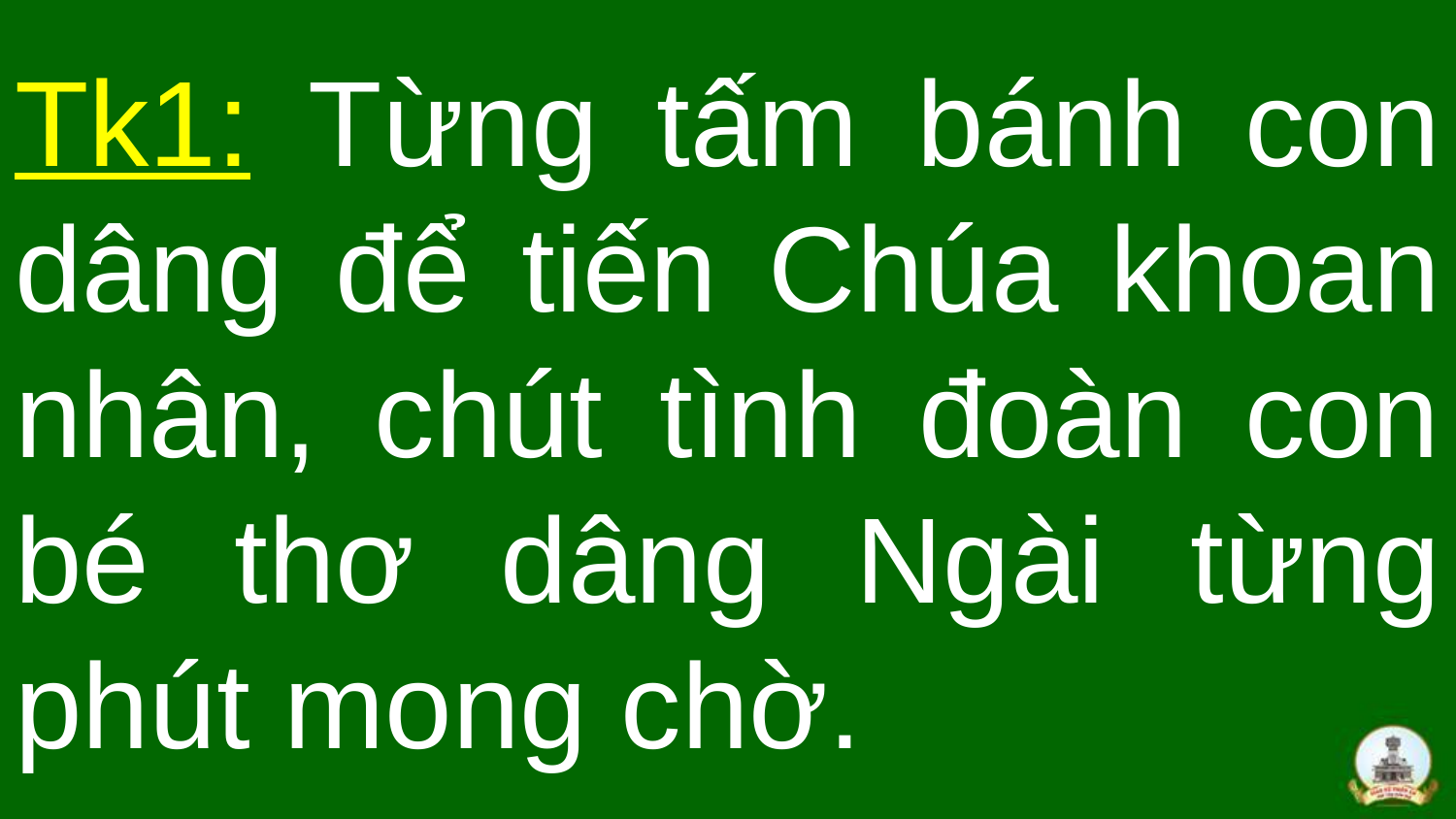

# Tk1: Từng tấm bánh con dâng để tiến Chúa khoan nhân, chút tình đoàn con bé thơ dâng Ngài từng phút mong chờ.